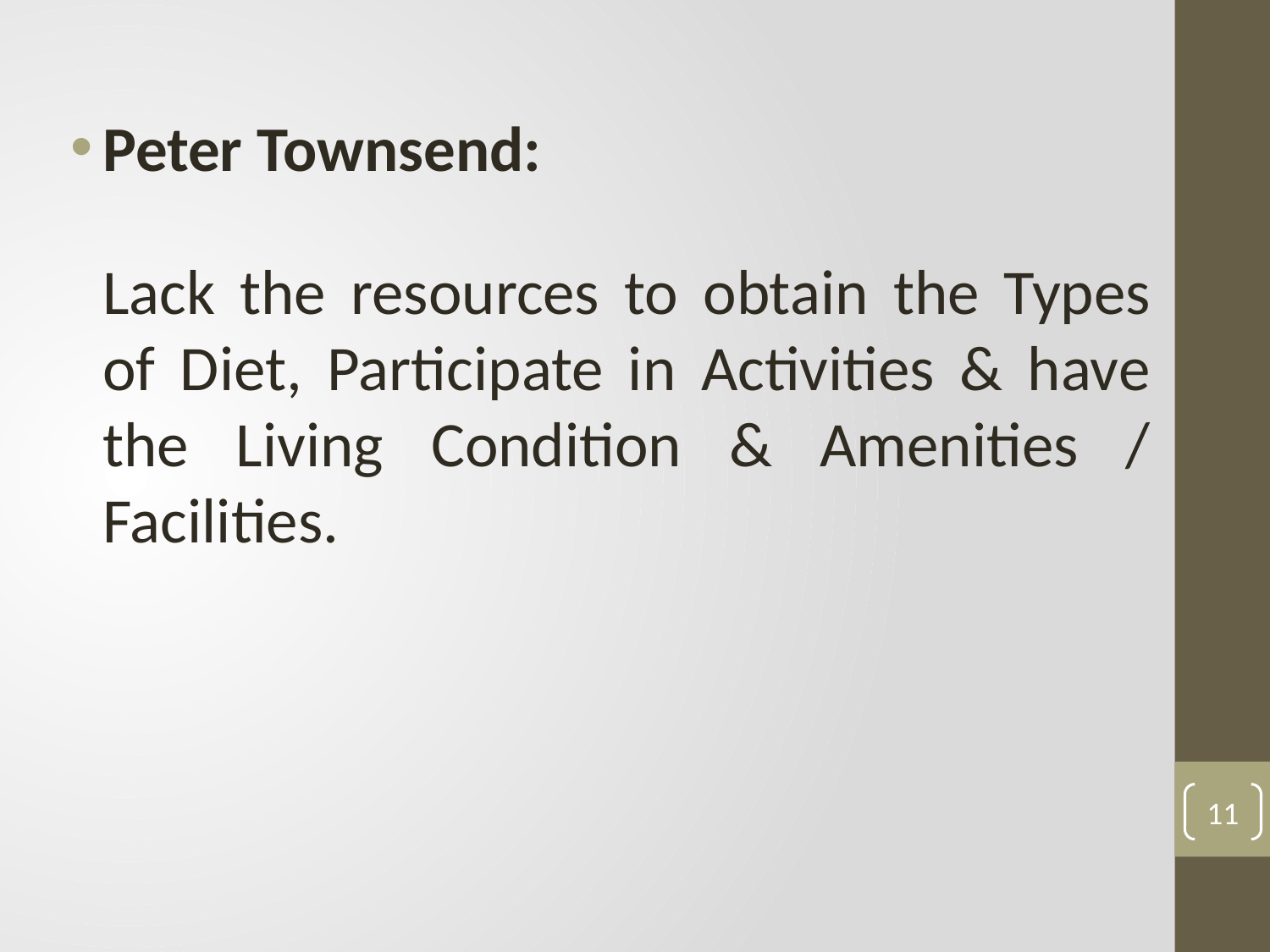

Peter Townsend:

	Lack the resources to obtain the Types of Diet, Participate in Activities & have the Living Condition & Amenities / Facilities.

11